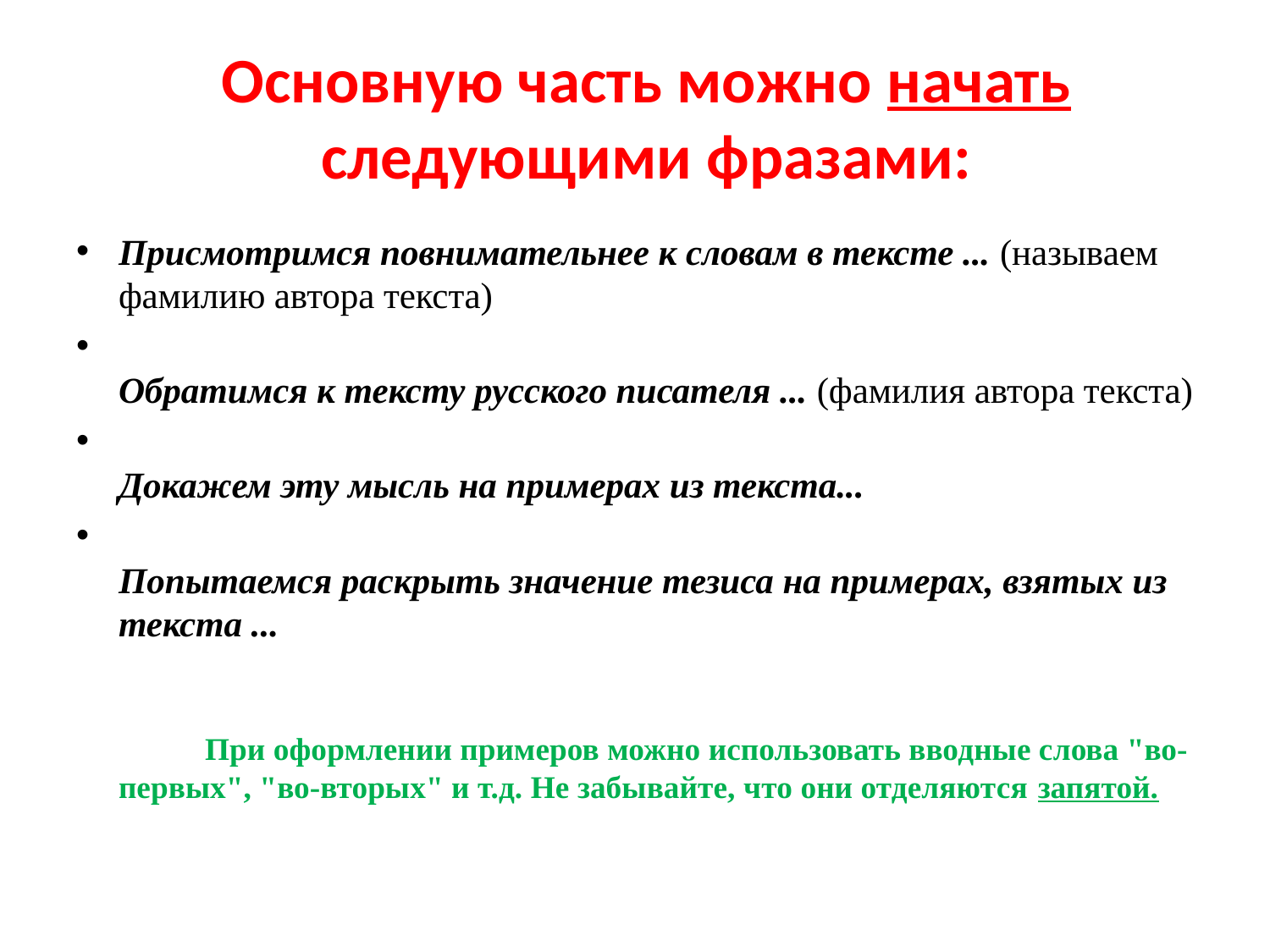

# Основную часть можно начать следующими фразами:
Присмотримся повнимательнее к словам в тексте ... (называем фамилию автора текста)
Обратимся к тексту русского писателя ... (фамилия автора текста)
Докажем эту мысль на примерах из текста...
Попытаемся раскрыть значение тезиса на примерах, взятых из текста ...

                При оформлении примеров можно использовать вводные слова "во-первых", "во-вторых" и т.д. Не забывайте, что они отделяются запятой.